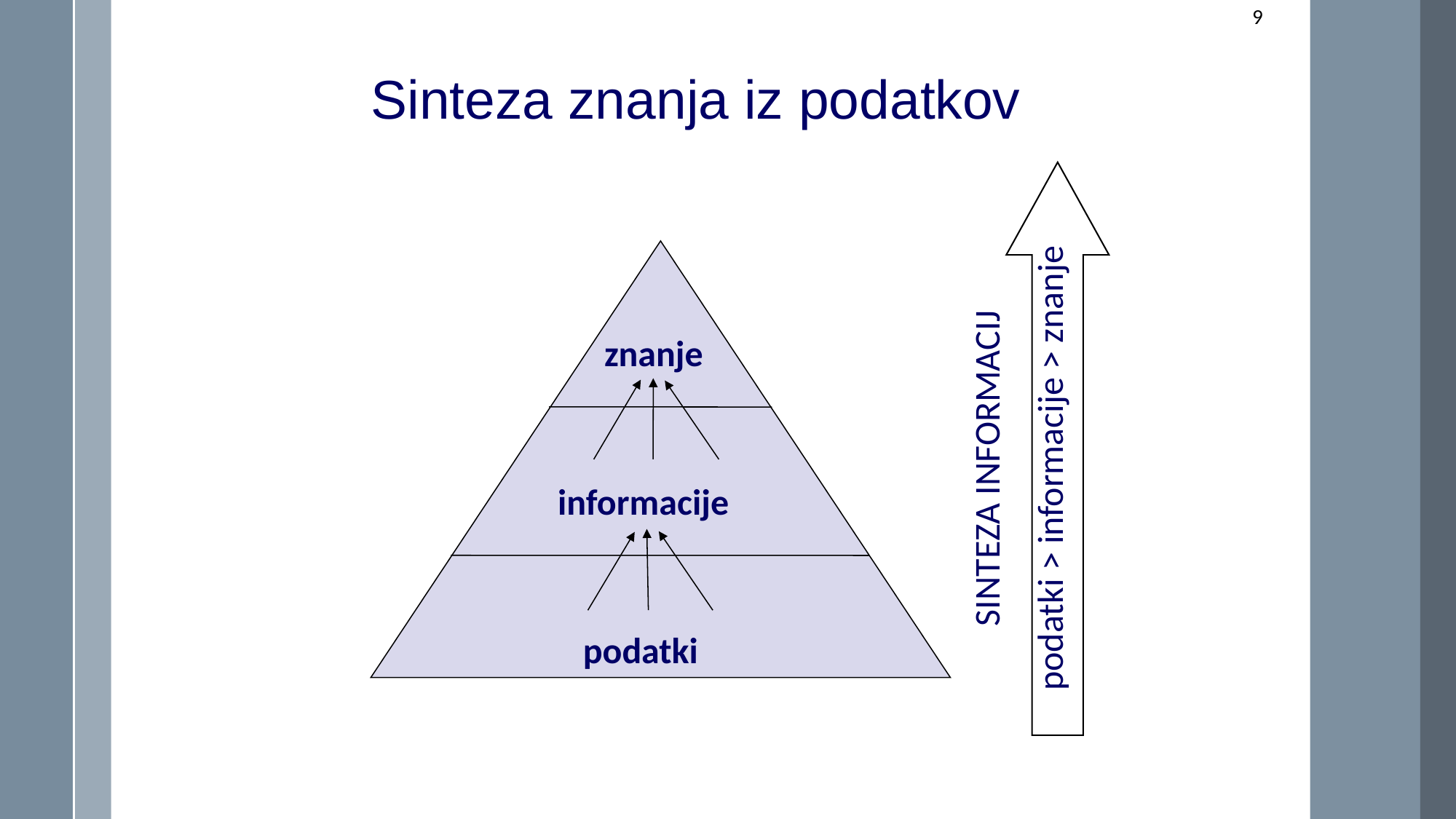

9
Sinteza znanja iz podatkov

znanje

SINTEZA INFORMACIJ
podatki > informacije > znanje
informacije

podatki
23. 04. 2024